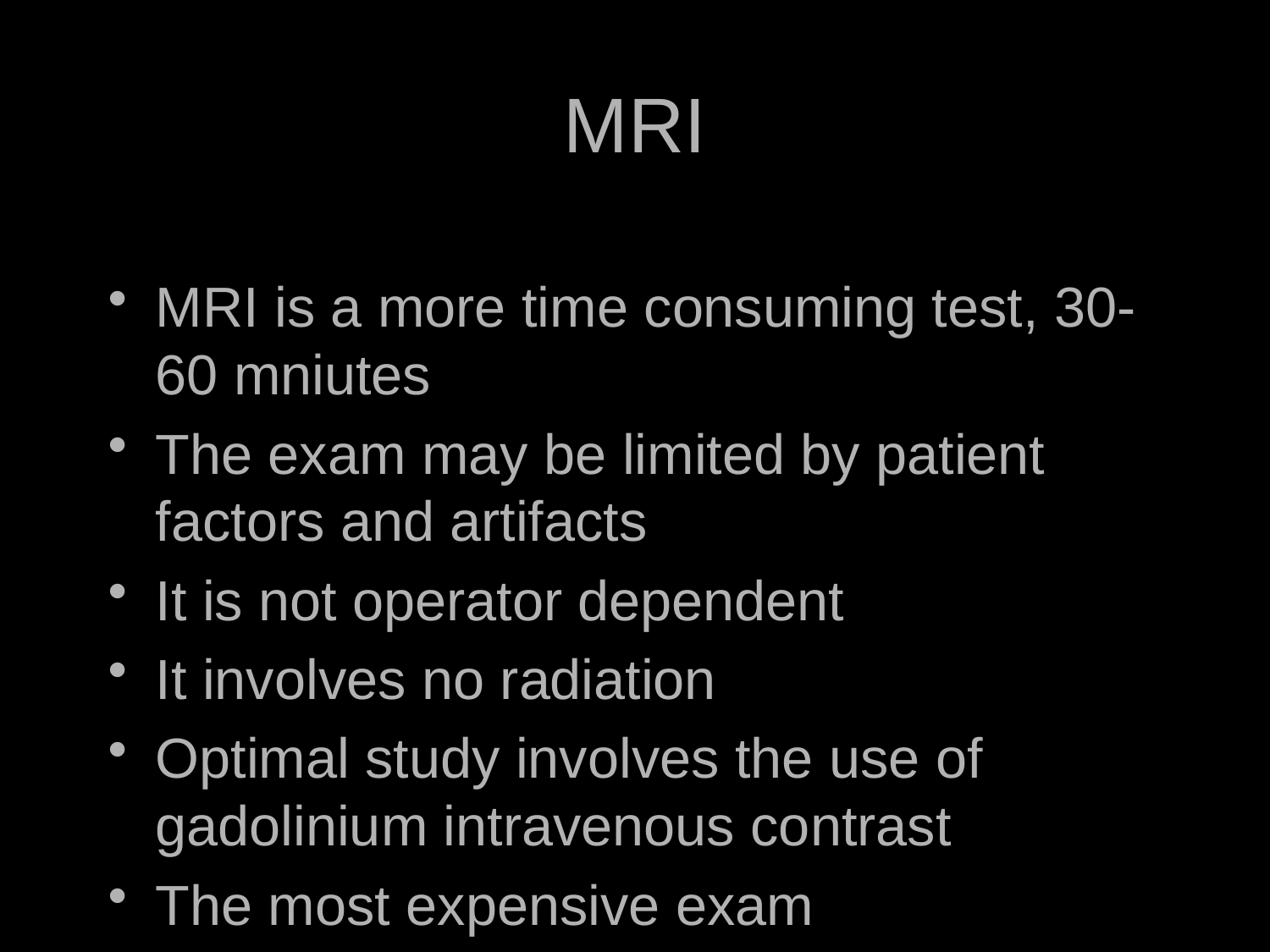

# MRI
MRI is a more time consuming test, 30-60 mniutes
The exam may be limited by patient factors and artifacts
It is not operator dependent
It involves no radiation
Optimal study involves the use of gadolinium intravenous contrast
The most expensive exam